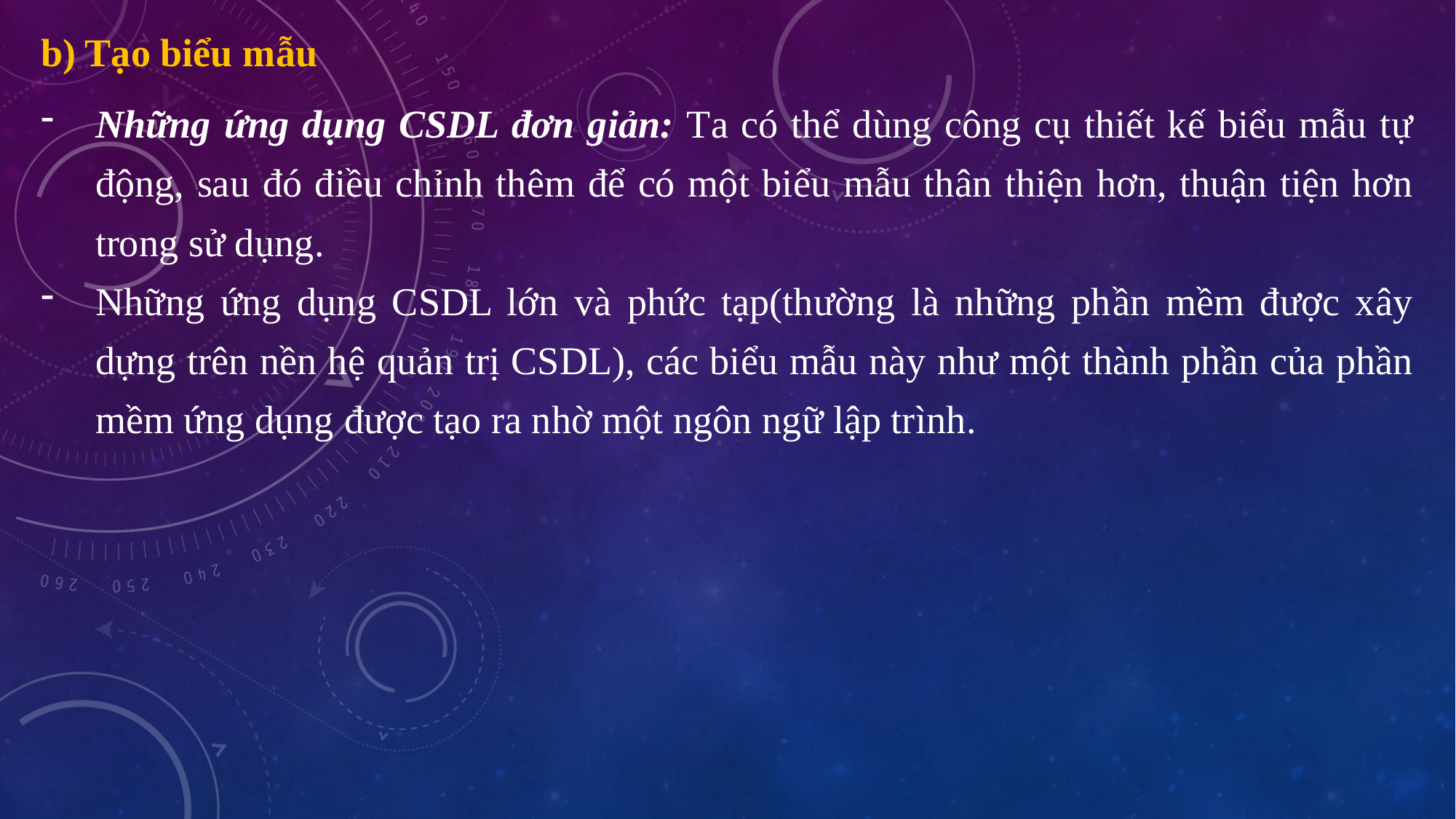

b) Tạo biểu mẫu
Những ứng dụng CSDL đơn giản: Ta có thể dùng công cụ thiết kế biểu mẫu tự động, sau đó điều chỉnh thêm để có một biểu mẫu thân thiện hơn, thuận tiện hơn trong sử dụng.
Những ứng dụng CSDL lớn và phức tạp(thường là những phần mềm được xây dựng trên nền hệ quản trị CSDL), các biểu mẫu này như một thành phần của phần mềm ứng dụng được tạo ra nhờ một ngôn ngữ lập trình.